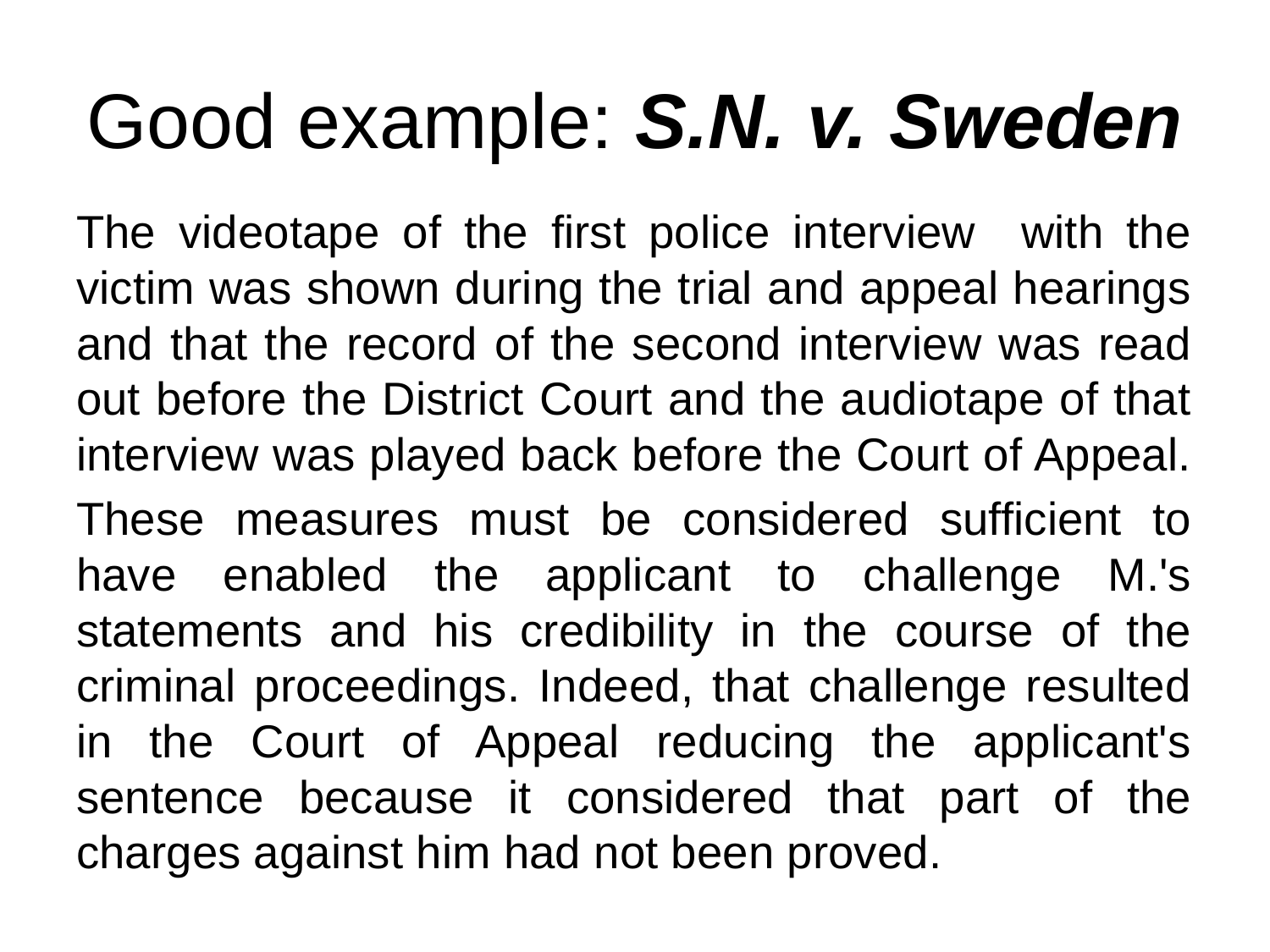

# Good example: S.N. v. Sweden
The videotape of the first police interview  with the victim was shown during the trial and appeal hearings and that the record of the second interview was read out before the District Court and the audiotape of that interview was played back before the Court of Appeal.
These measures must be considered sufficient to have enabled the applicant to challenge M.'s statements and his credibility in the course of the criminal proceedings. Indeed, that challenge resulted in the Court of Appeal reducing the applicant's sentence because it considered that part of the charges against him had not been proved.